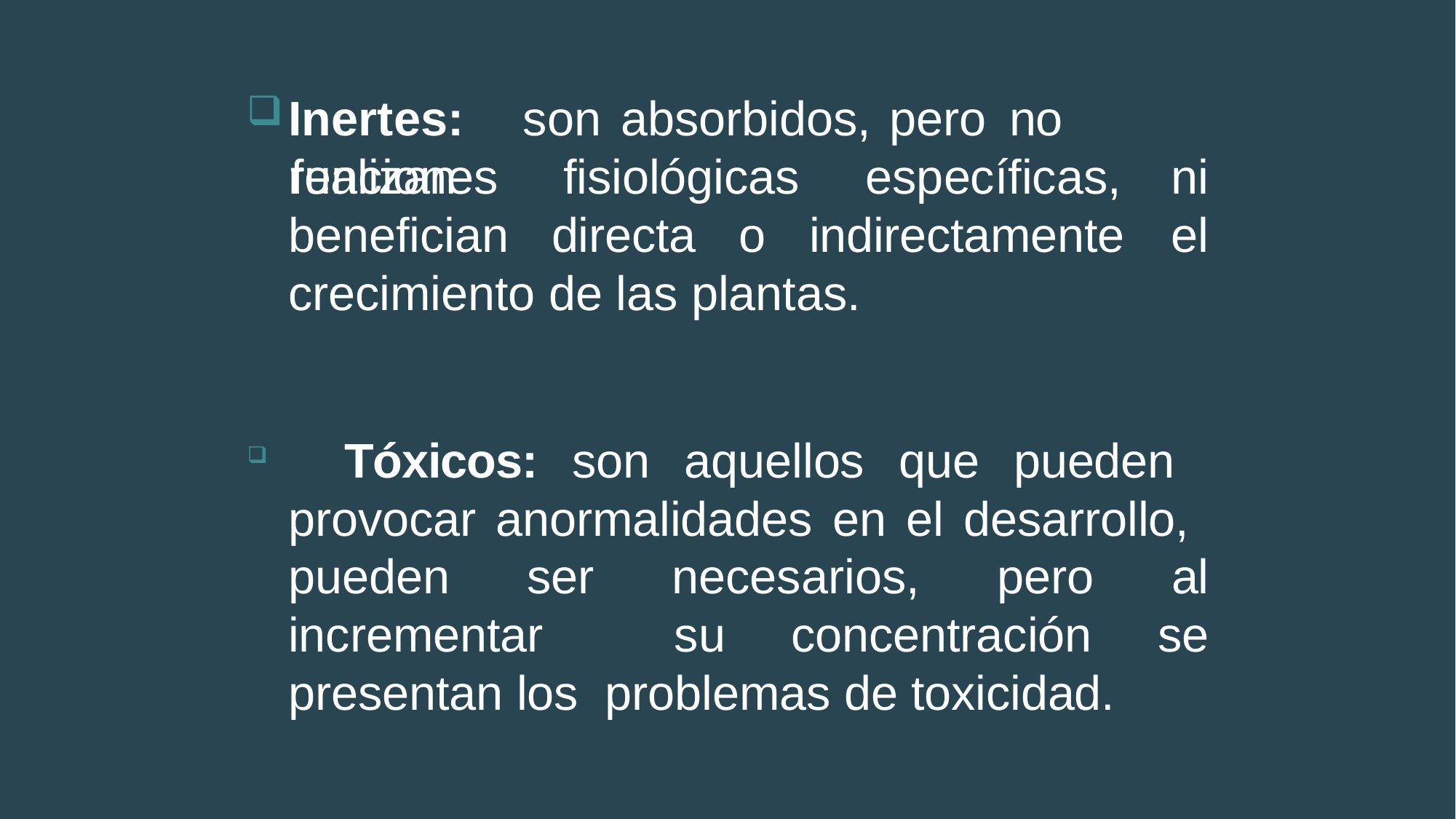

Inertes:	son	absorbidos,	pero	no	realizan
funciones	fisiológicas	específicas,	ni
el
benefician	directa	o	indirectamente
crecimiento de las plantas.

	Tóxicos: son aquellos que pueden  provocar anormalidades en el desarrollo,  pueden ser necesarios, pero al incrementar  su concentración se presentan los  problemas de toxicidad.